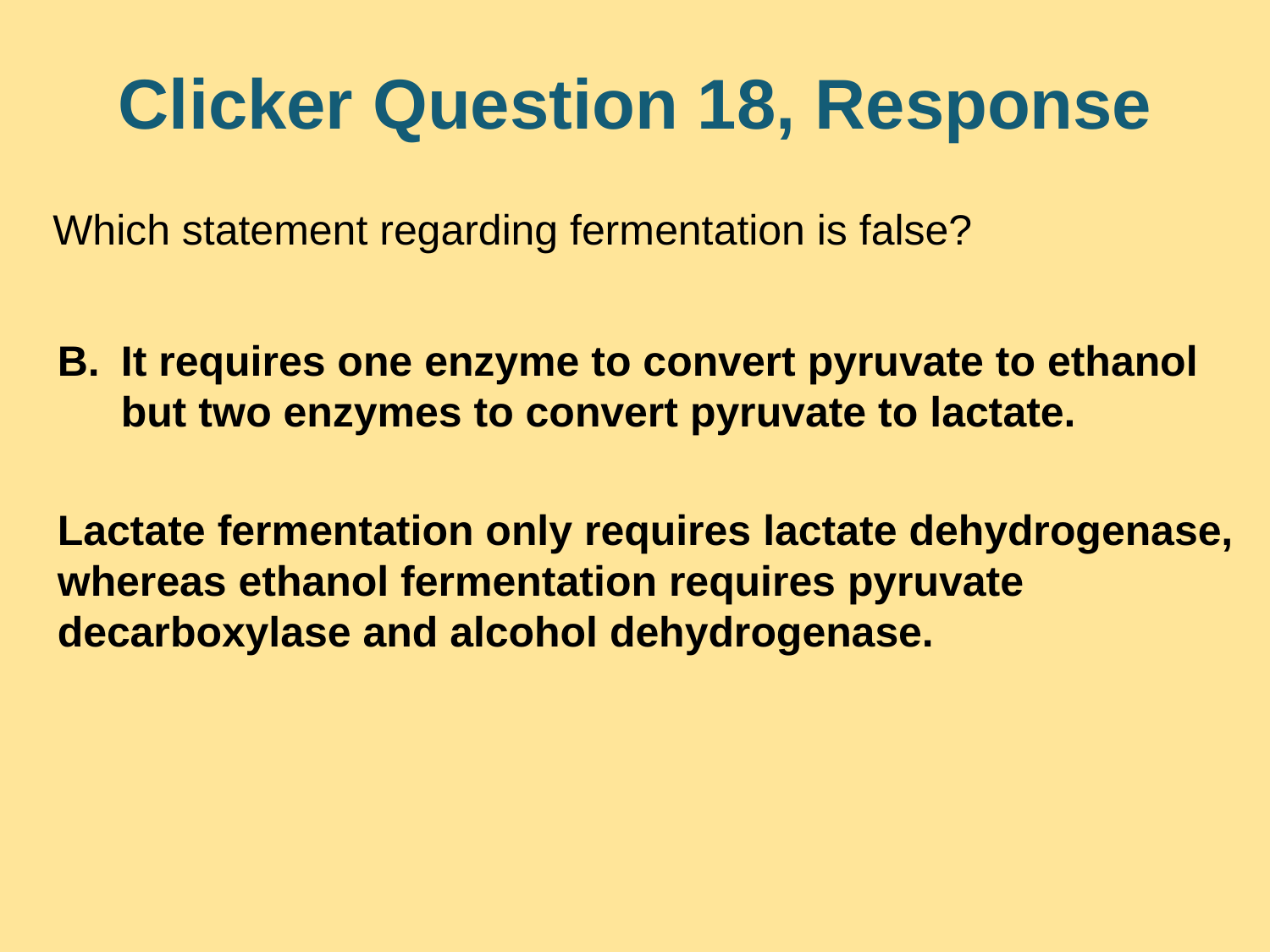

# Clicker Question 18, Response
Which statement regarding fermentation is false?

It requires one enzyme to convert pyruvate to ethanol but two enzymes to convert pyruvate to lactate.

Lactate fermentation only requires lactate dehydrogenase, whereas ethanol fermentation requires pyruvate decarboxylase and alcohol dehydrogenase.